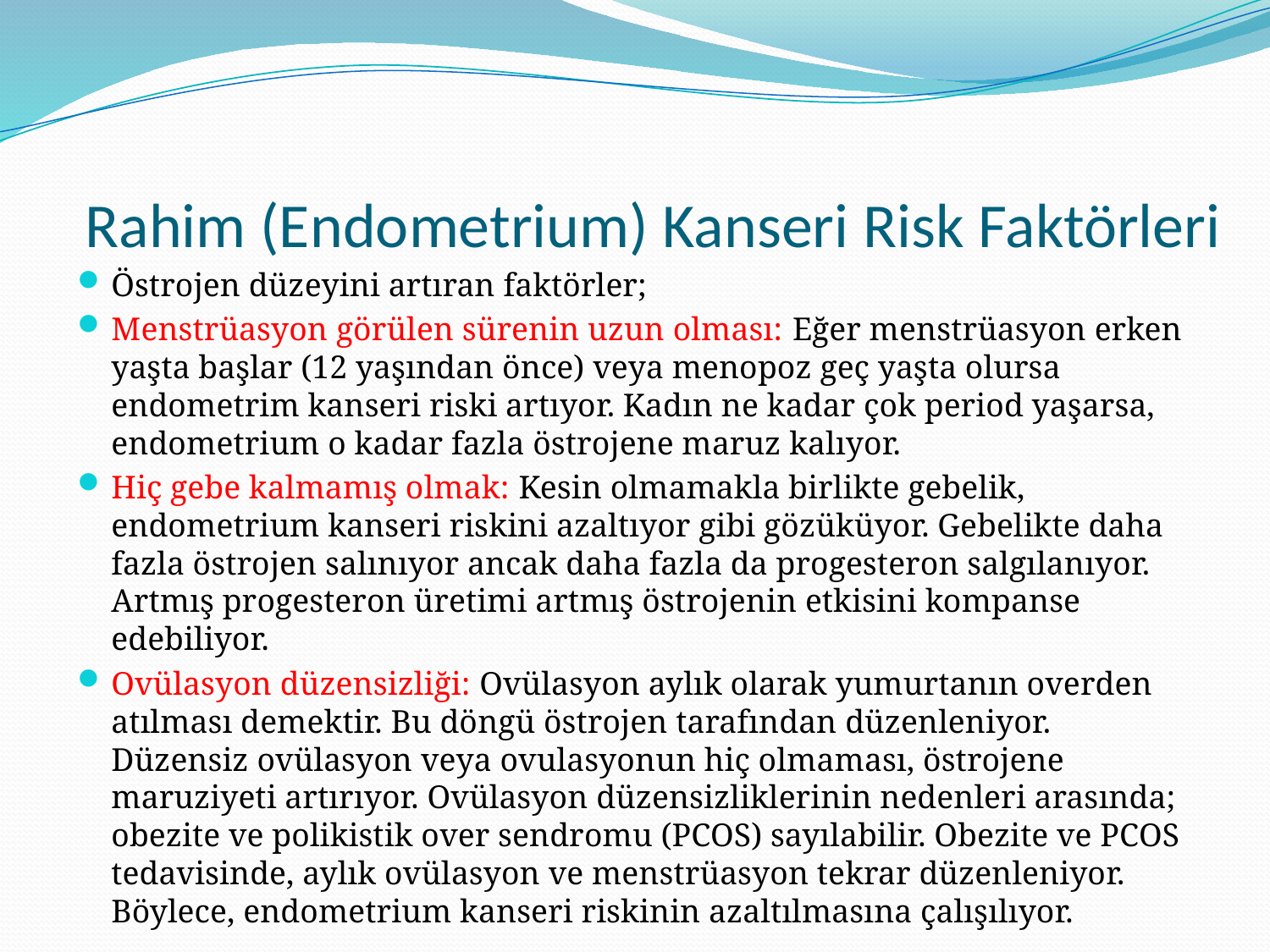

# Rahim (Endometrium) Kanseri Risk Faktörleri
Östrojen düzeyini artıran faktörler;
Menstrüasyon görülen sürenin uzun olması: Eğer menstrüasyon erken yaşta başlar (12 yaşından önce) veya menopoz geç yaşta olursa endometrim kanseri riski artıyor. Kadın ne kadar çok period yaşarsa, endometrium o kadar fazla östrojene maruz kalıyor.
Hiç gebe kalmamış olmak: Kesin olmamakla birlikte gebelik, endometrium kanseri riskini azaltıyor gibi gözüküyor. Gebelikte daha fazla östrojen salınıyor ancak daha fazla da progesteron salgılanıyor. Artmış progesteron üretimi artmış östrojenin etkisini kompanse edebiliyor.
Ovülasyon düzensizliği: Ovülasyon aylık olarak yumurtanın overden atılması demektir. Bu döngü östrojen tarafından düzenleniyor. Düzensiz ovülasyon veya ovulasyonun hiç olmaması, östrojene maruziyeti artırıyor. Ovülasyon düzensizliklerinin nedenleri arasında; obezite ve polikistik over sendromu (PCOS) sayılabilir. Obezite ve PCOS tedavisinde, aylık ovülasyon ve menstrüasyon tekrar düzenleniyor. Böylece, endometrium kanseri riskinin azaltılmasına çalışılıyor.